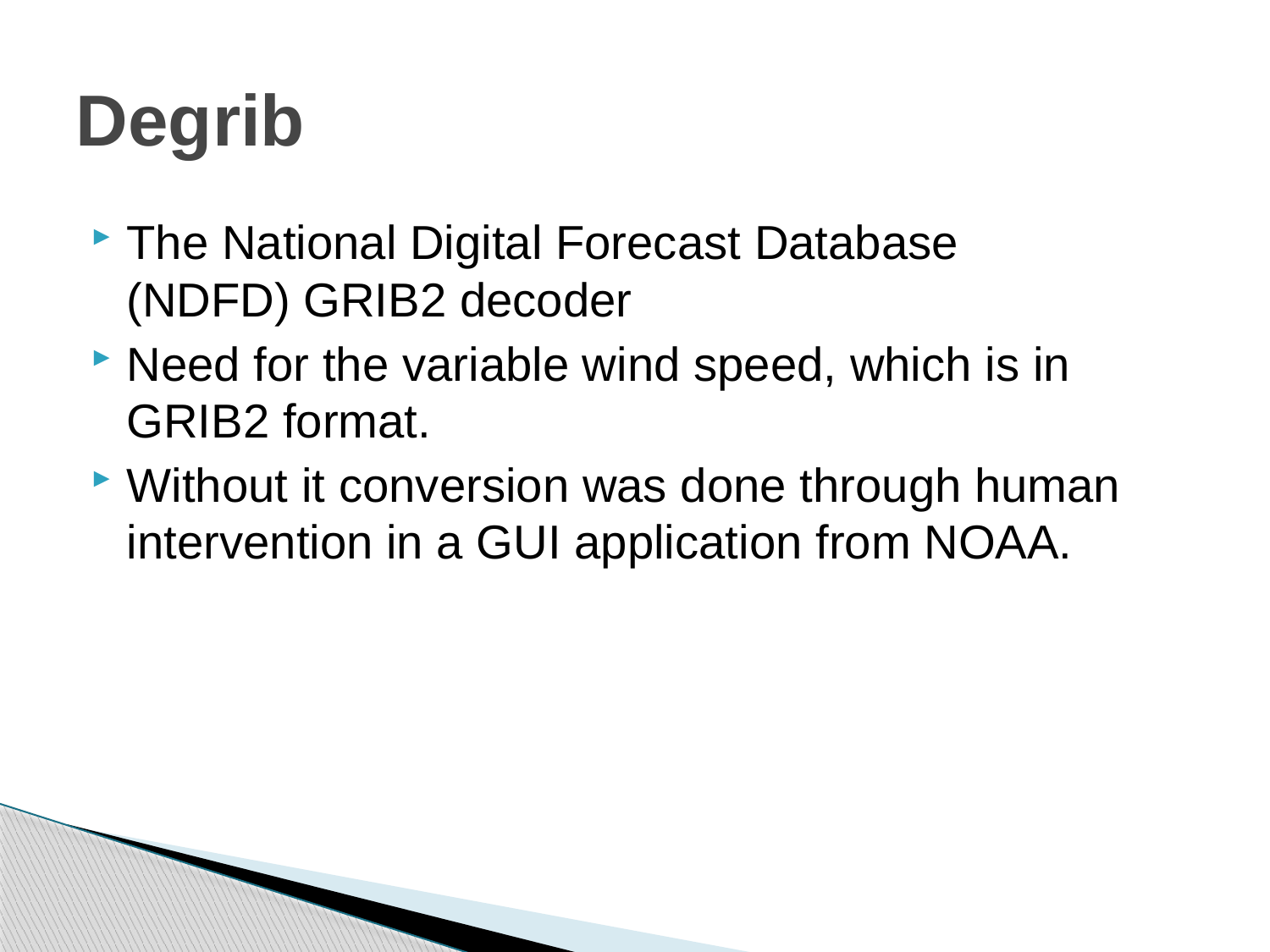

# Degrib
The National Digital Forecast Database (NDFD) GRIB2 decoder
Need for the variable wind speed, which is in GRIB2 format.
Without it conversion was done through human intervention in a GUI application from NOAA.